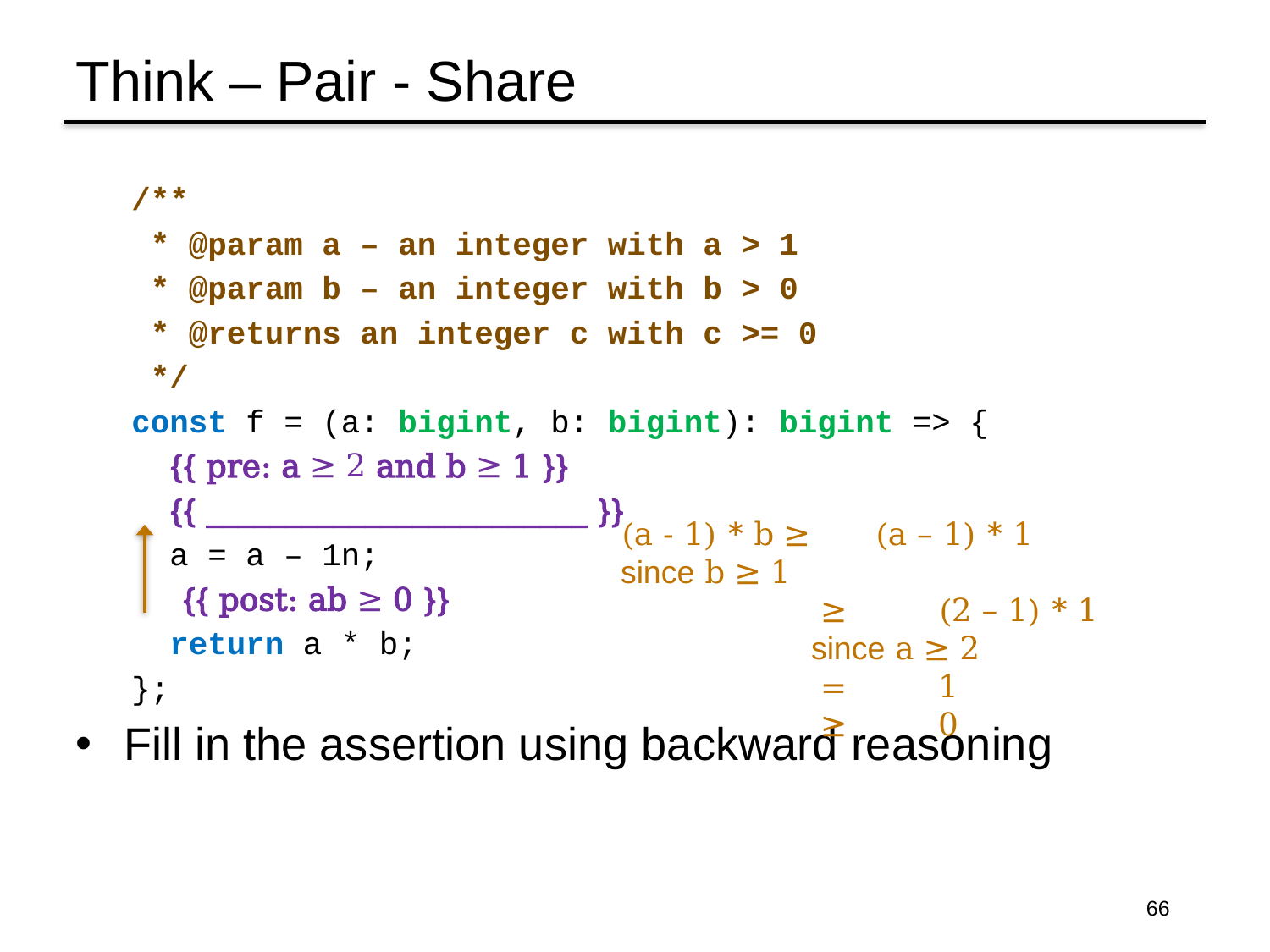

# Think – Pair - Share
/**
 * @param a – an integer with a > 1
 * @param b – an integer with b > 0
 * @returns an integer c with c >= 0
 */
const f = (a: bigint, b: bigint): bigint => {
  {{ pre: a ≥ 2 and b ≥ 1 }}
  {{ ________________________ }}
  a = a – 1n;
     {{ post: ab ≥ 0 }}
  return a * b;
};
Fill in the assertion using backward reasoning
(a - 1) * b ≥	(a – 1) * 1	since b ≥ 1
	 ≥	(2 – 1) * 1	since a ≥ 2
	 =	1
	 ≥ 	0
66